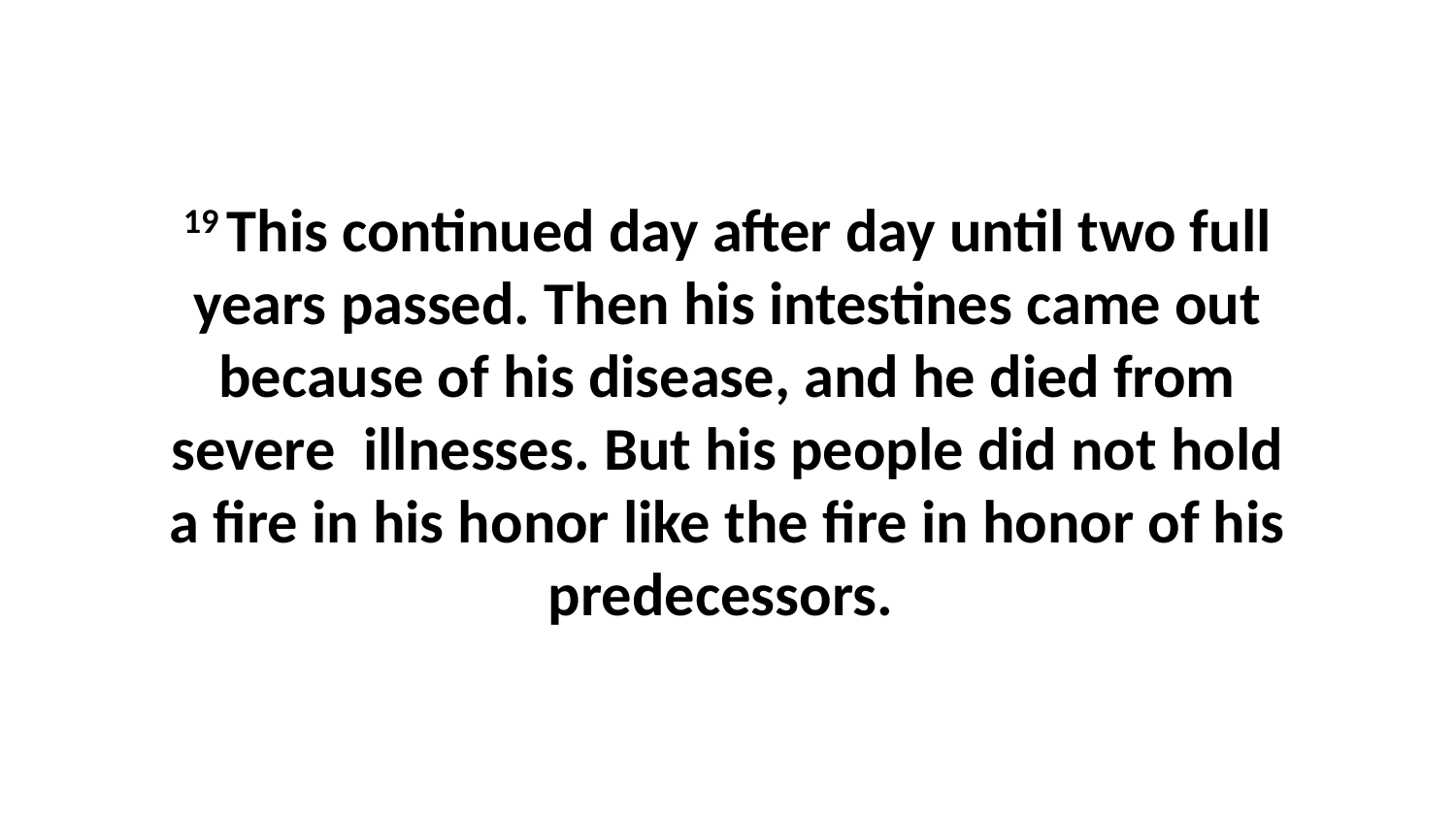

19 This continued day after day until two full years passed. Then his intestines came out because of his disease, and he died from severe  illnesses. But his people did not hold a fire in his honor like the fire in honor of his predecessors.